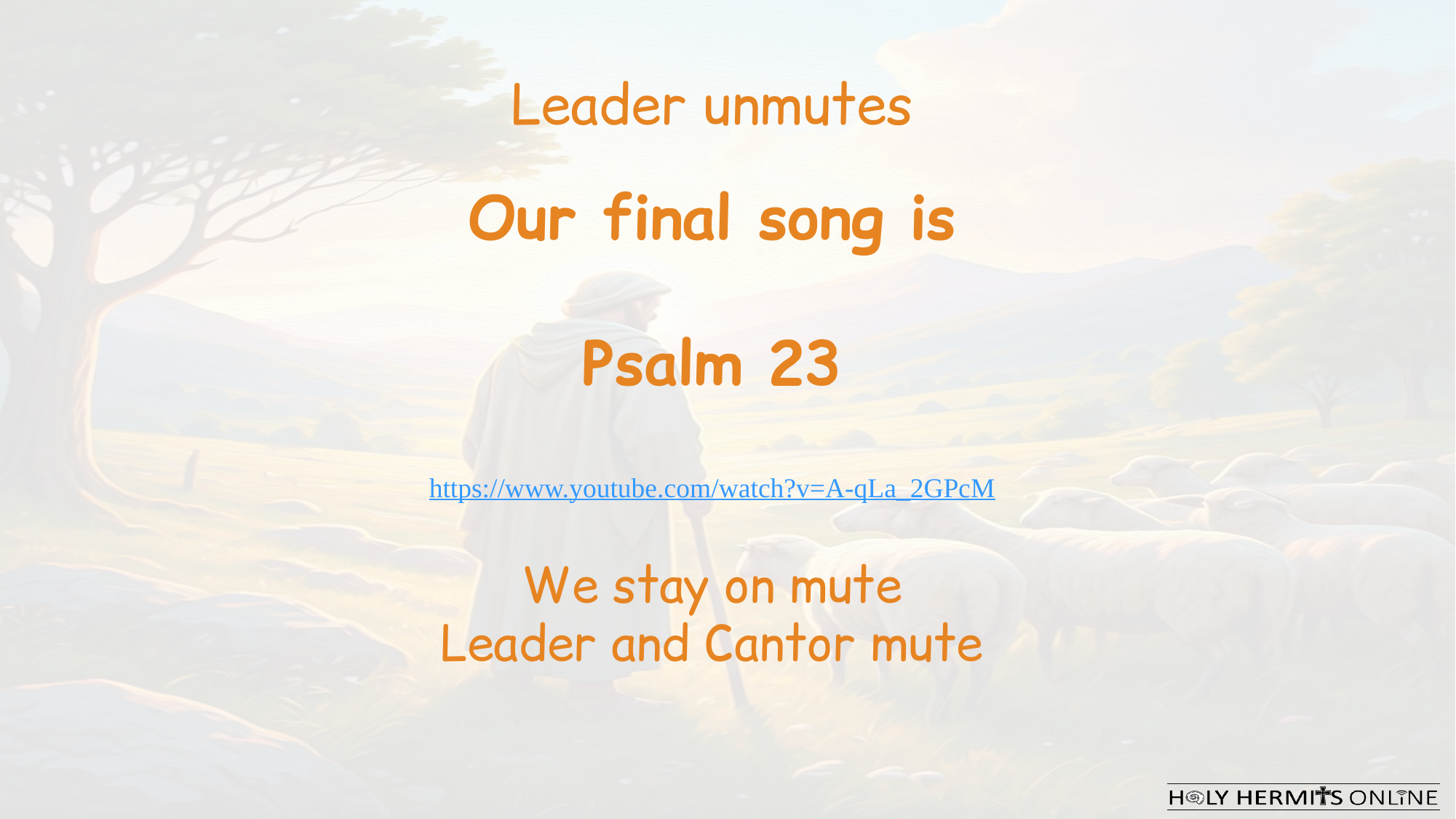

Leader unmutes

Our final song is

Psalm 23

https://www.youtube.com/watch?v=A-qLa_2GPcM

​We stay on mute
Leader and Cantor mute